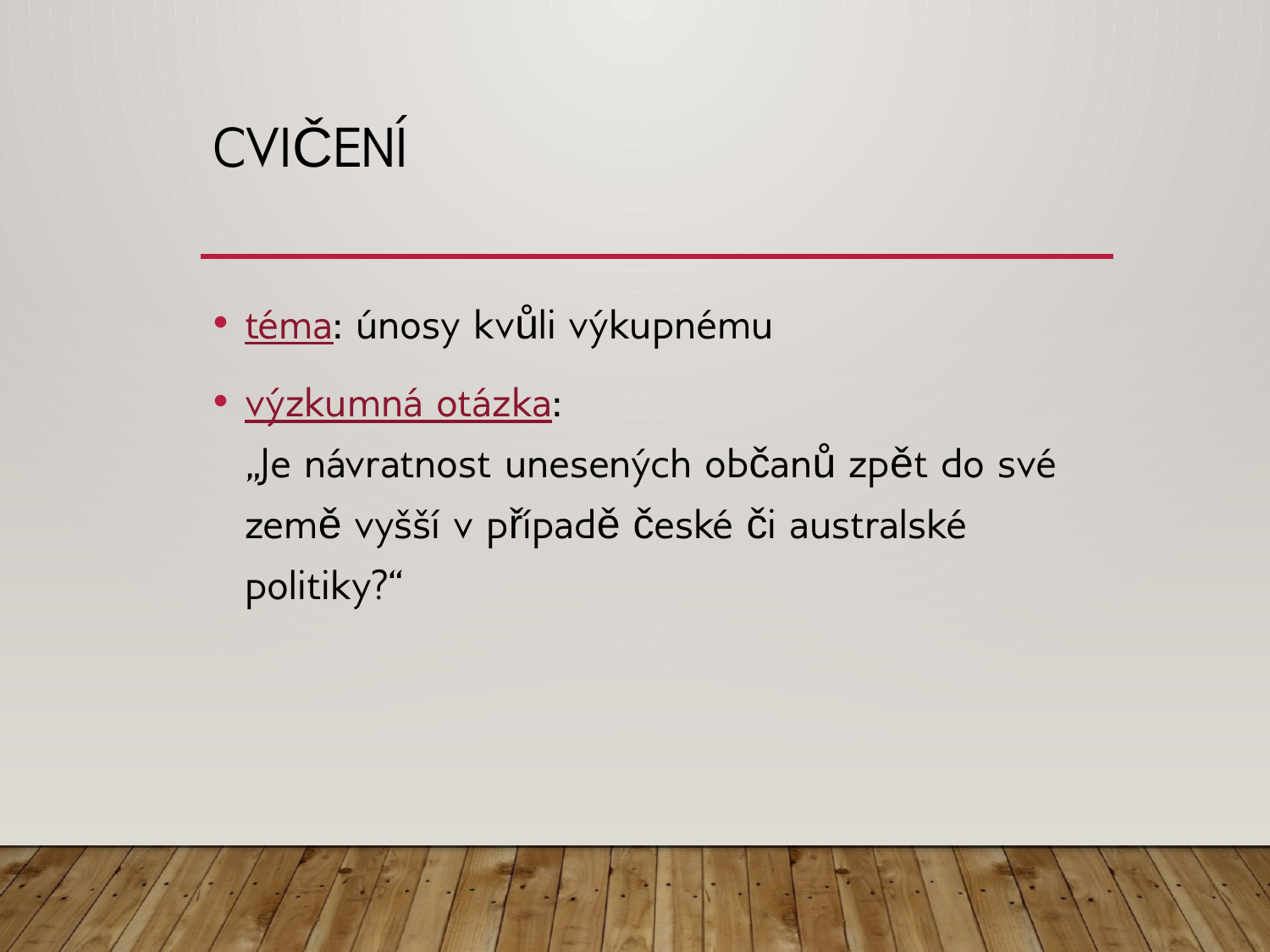

# CVIČENÍ
téma: únosy kvůli výkupnému
výzkumná otázka:
„Je návratnost unesených občanů zpět do své země vyšší v případě české či australské politiky?“